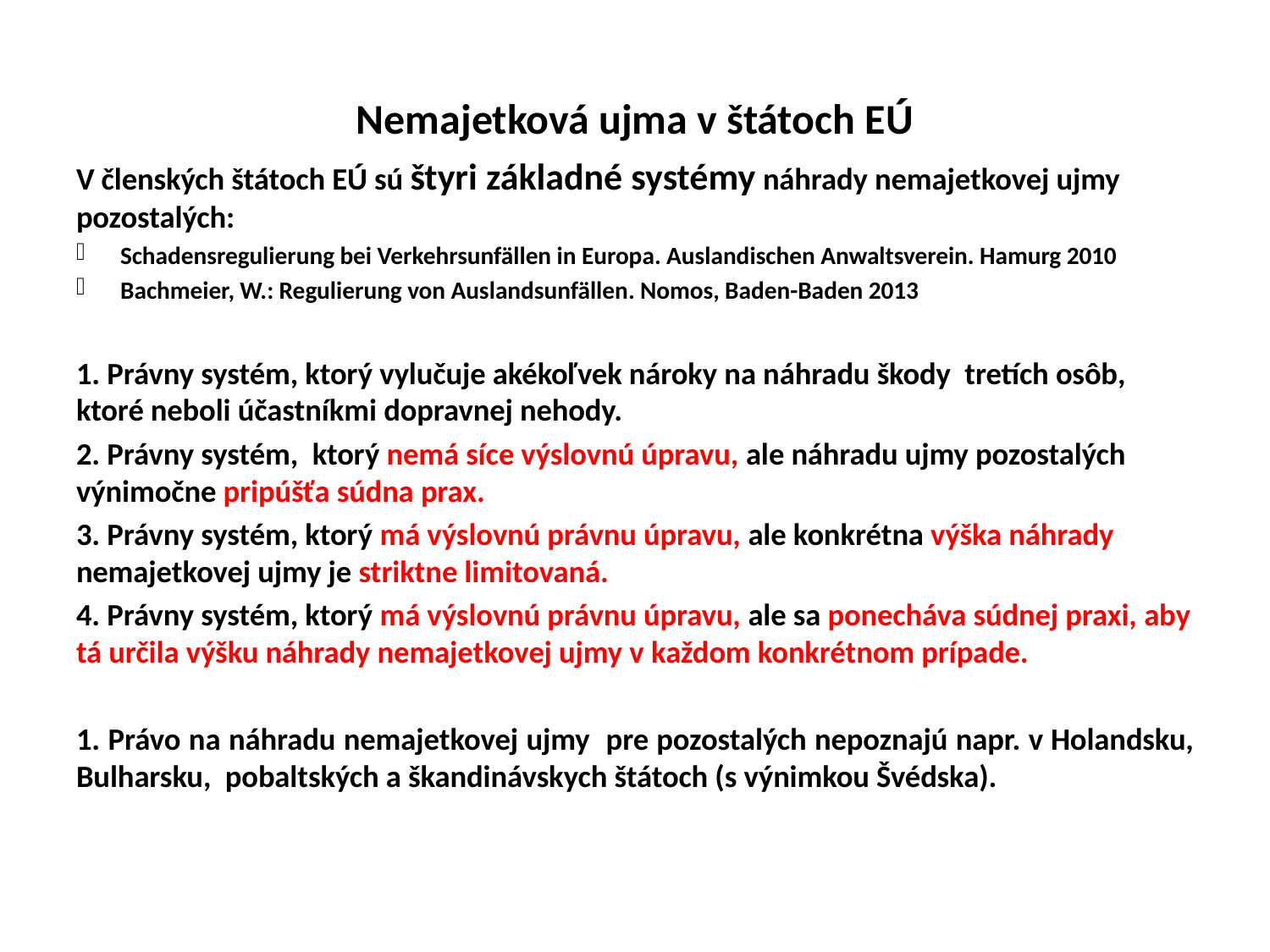

# Nemajetková ujma v štátoch EÚ
V členských štátoch EÚ sú štyri základné systémy náhrady nemajetkovej ujmy pozostalých:
Schadensregulierung bei Verkehrsunfällen in Europa. Auslandischen Anwaltsverein. Hamurg 2010
Bachmeier, W.: Regulierung von Auslandsunfällen. Nomos, Baden-Baden 2013

1. Právny systém, ktorý vylučuje akékoľvek nároky na náhradu škody  tretích osôb, ktoré neboli účastníkmi dopravnej nehody.
2. Právny systém,  ktorý nemá síce výslovnú úpravu, ale náhradu ujmy pozostalých výnimočne pripúšťa súdna prax.
3. Právny systém, ktorý má výslovnú právnu úpravu, ale konkrétna výška náhrady nemajetkovej ujmy je striktne limitovaná.
4. Právny systém, ktorý má výslovnú právnu úpravu, ale sa ponecháva súdnej praxi, aby tá určila výšku náhrady nemajetkovej ujmy v každom konkrétnom prípade.

1. Právo na náhradu nemajetkovej ujmy  pre pozostalých nepoznajú napr. v Holandsku, Bulharsku,  pobaltských a škandinávskych štátoch (s výnimkou Švédska).